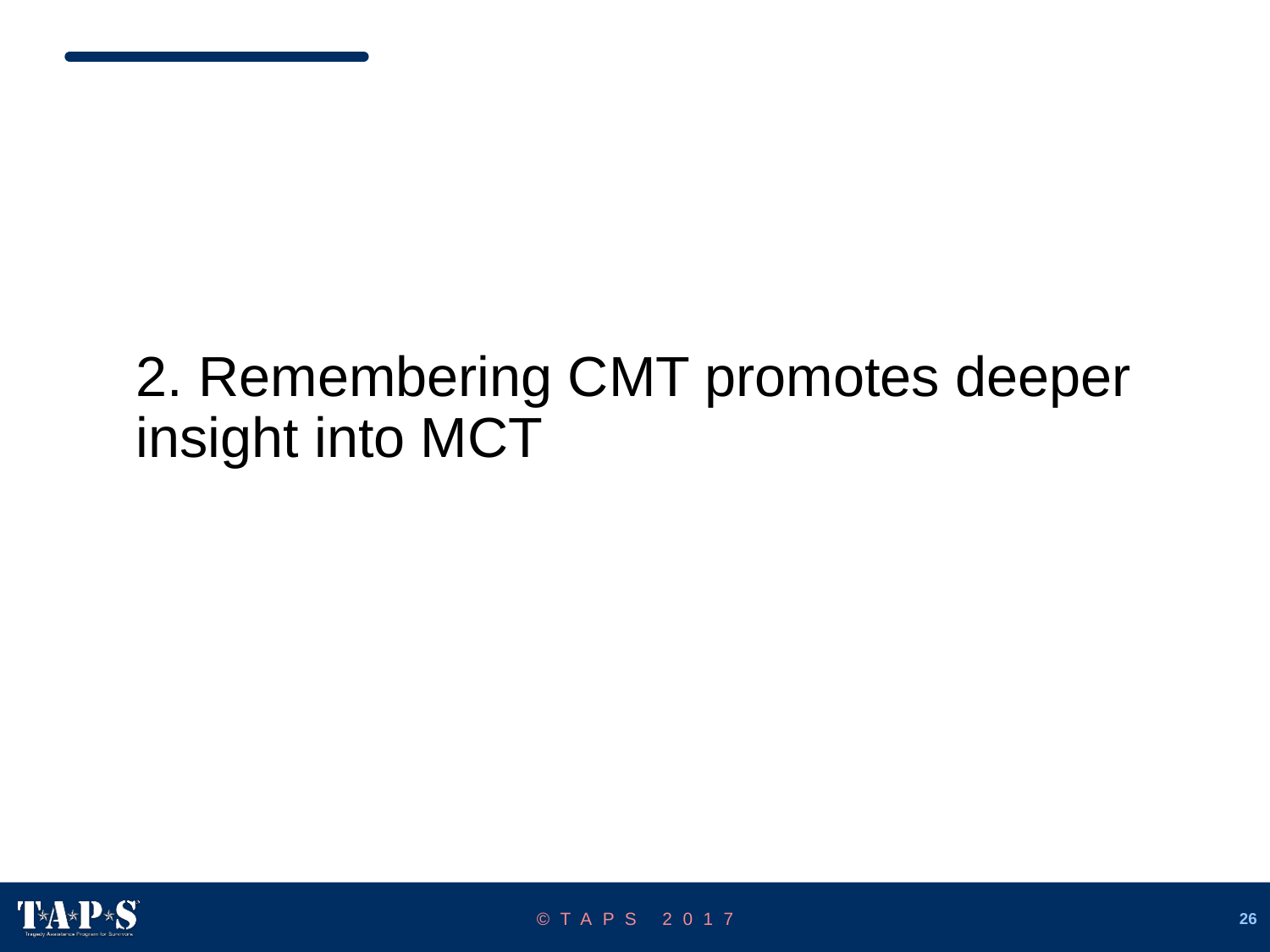

2. Remembering CMT promotes deeper insight into MCT
©TAPS 2017
26